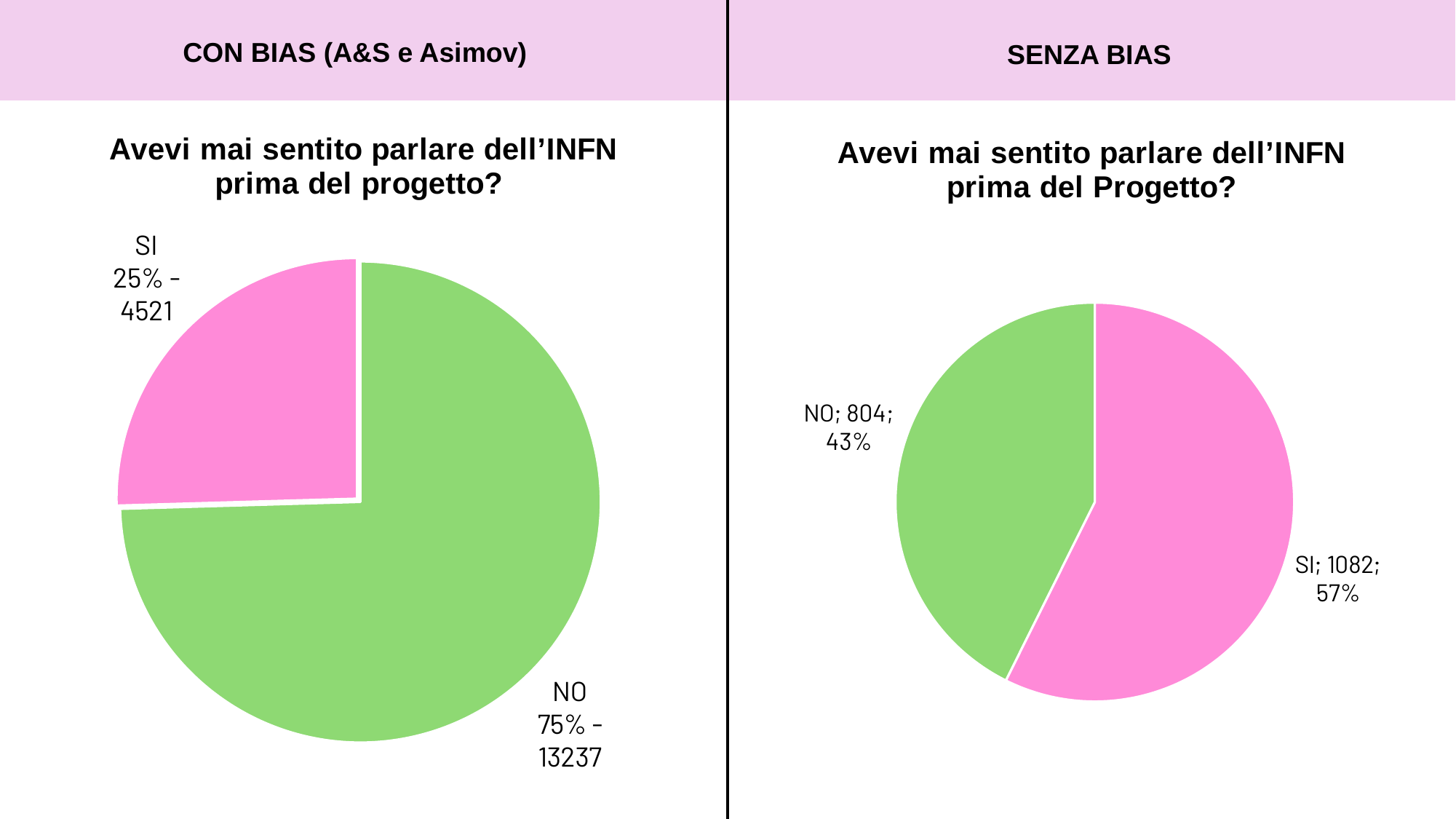

CON BIAS (A&S e Asimov)
SENZA BIAS

### Chart: Avevi mai sentito parlare dell’INFN prima del progetto?

| Category |  |
|---|---|
| NO | 13237.0 |
| SI | 4521.0 |

### Chart: Avevi mai sentito parlare dell’INFN prima del Progetto?

| Category |  |
|---|---|
| SI | 1082.0 |
| NO | 804.0 |